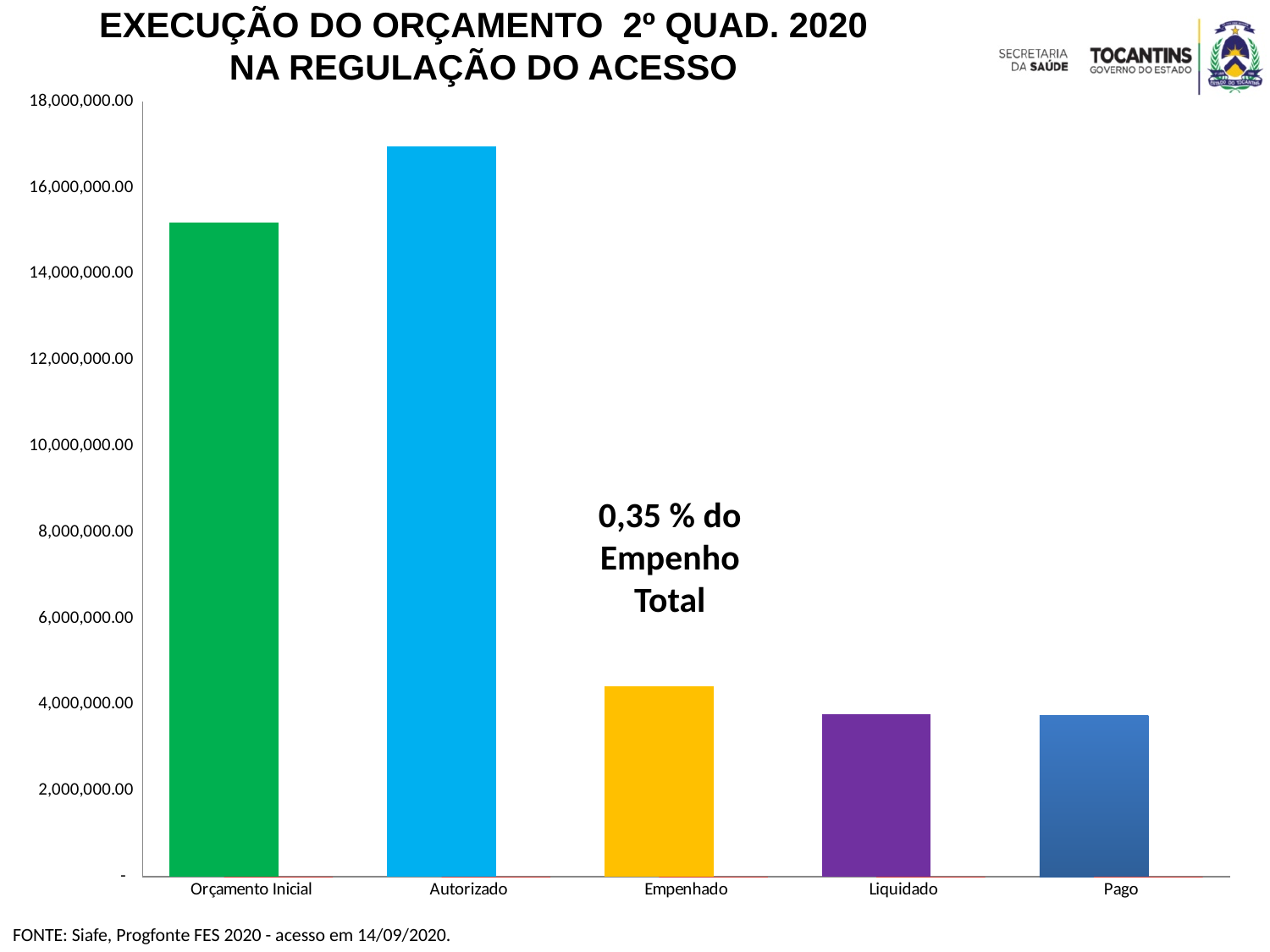

EXECUÇÃO DO ORÇAMENTO  2º QUAD. 2020
NA REGULAÇÃO DO ACESSO

### Chart

| Category | Valor (R$) | % |
|---|---|---|
| Orçamento Inicial | 15187633.0 | 1.0 |
| Autorizado | 16967513.0 | 1.1171927185756985 |
| Empenhado | 4431080.95 | 0.2611508799197623 |
| Liquidado | 3768062.82 | 0.8503710183854806 |
| Pago | 3738917.82 | 0.9922652563419846 |
0,35 % do Empenho Total
FONTE: Siafe, Progfonte FES 2020 - acesso em 14/09/2020.